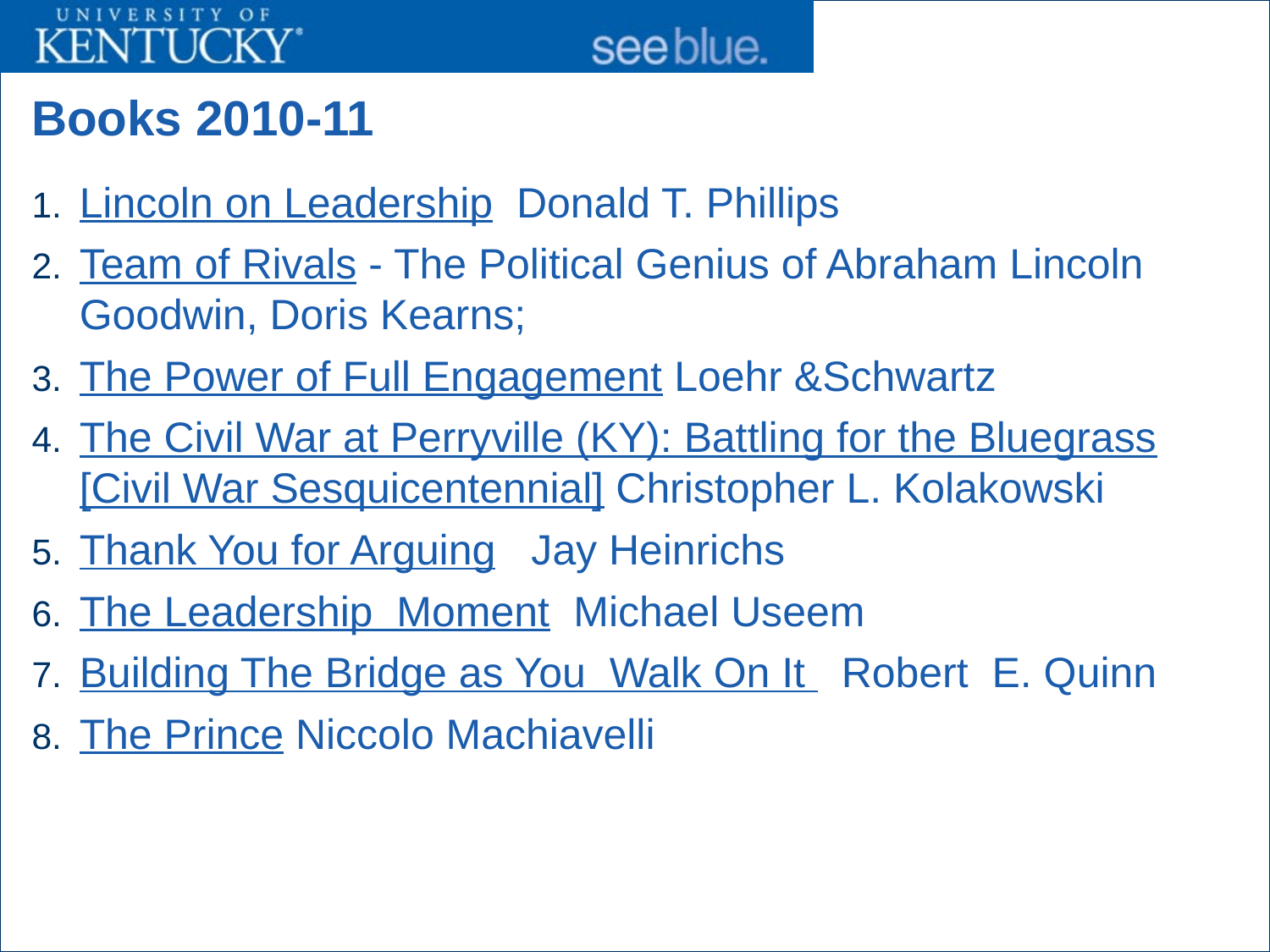

# Books 2010-11
Lincoln on Leadership  Donald T. Phillips
Team of Rivals - The Political Genius of Abraham Lincoln Goodwin, Doris Kearns;
The Power of Full Engagement Loehr &Schwartz
The Civil War at Perryville (KY): Battling for the Bluegrass [Civil War Sesquicentennial] Christopher L. Kolakowski
Thank You for Arguing   Jay Heinrichs
The Leadership  Moment  Michael Useem
Building The Bridge as You  Walk On It   Robert  E. Quinn
The Prince Niccolo Machiavelli